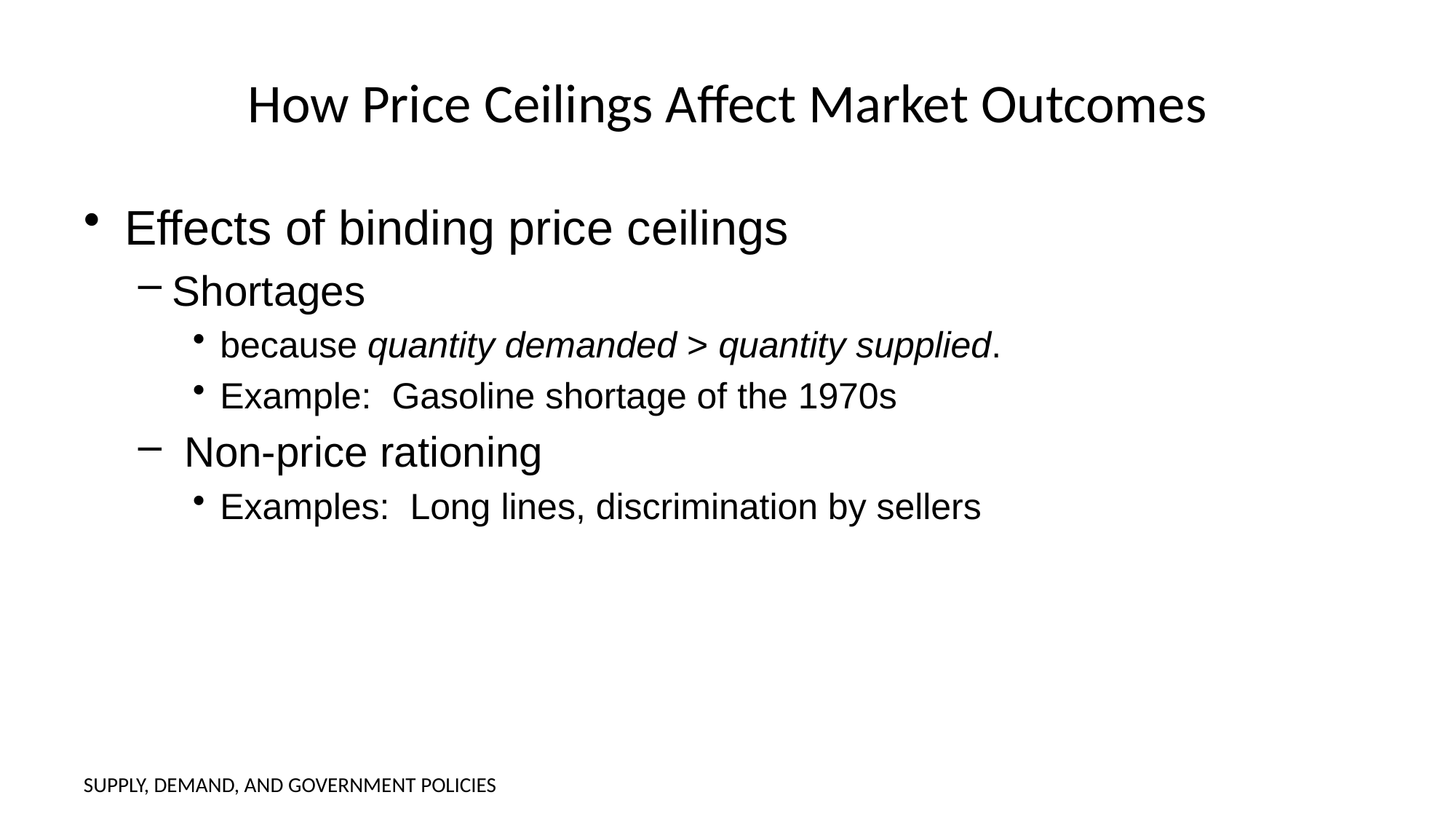

# How Price Ceilings Affect Market Outcomes
Effects of binding price ceilings
Shortages
because quantity demanded > quantity supplied.
Example:  Gasoline shortage of the 1970s
 Non-price rationing
Examples:  Long lines, discrimination by sellers

SUPPLY, DEMAND, AND GOVERNMENT POLICIES